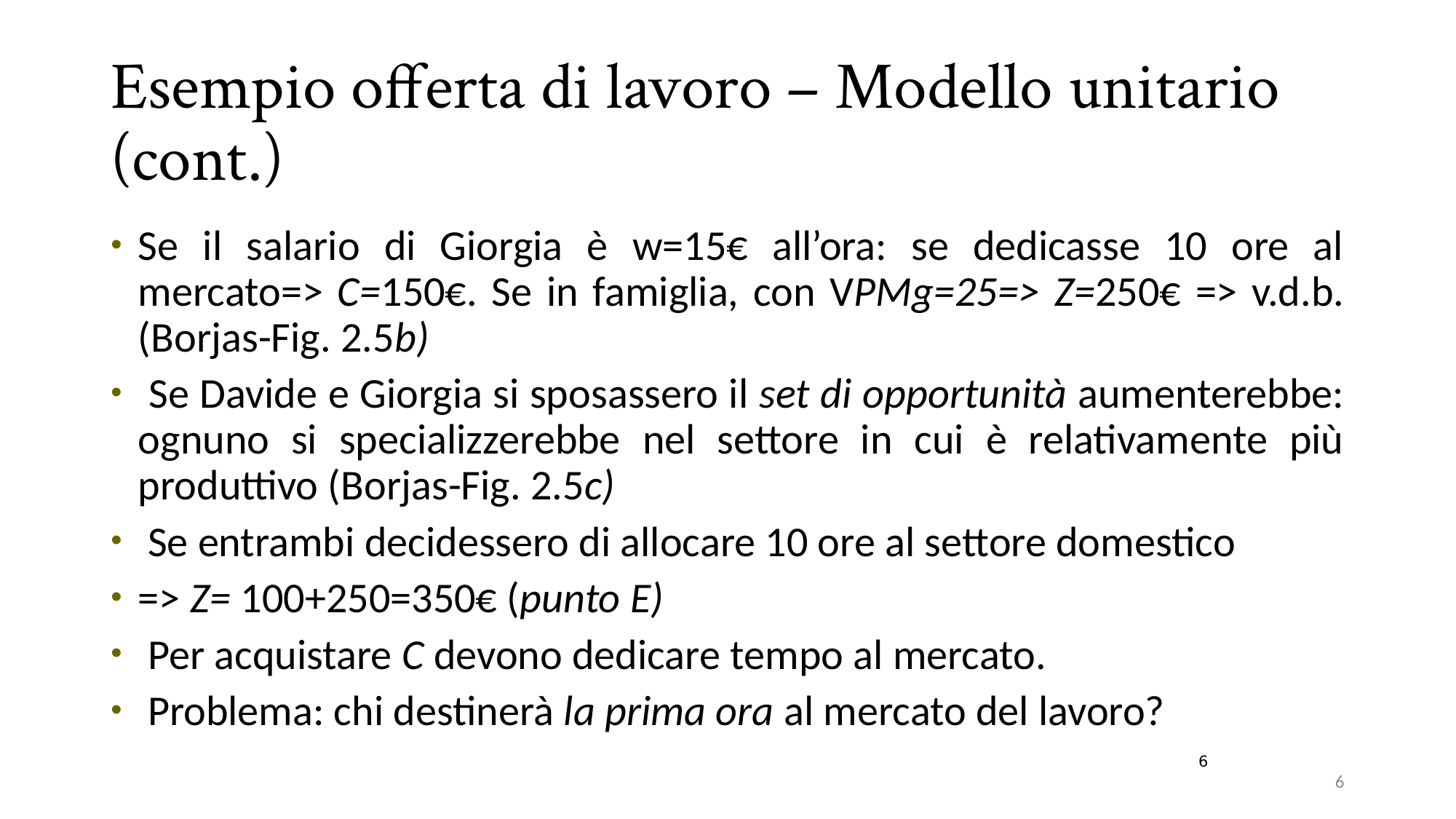

# Esempio offerta di lavoro – Modello unitario (cont.)
Se il salario di Giorgia è w=15€ all’ora: se dedicasse 10 ore al mercato=> C=150€. Se in famiglia, con VPMg=25=> Z=250€ => v.d.b. (Borjas-Fig. 2.5b)
 Se Davide e Giorgia si sposassero il set di opportunità aumenterebbe: ognuno si specializzerebbe nel settore in cui è relativamente più produttivo (Borjas-Fig. 2.5c)
 Se entrambi decidessero di allocare 10 ore al settore domestico
=> Z= 100+250=350€ (punto E)
 Per acquistare C devono dedicare tempo al mercato.
 Problema: chi destinerà la prima ora al mercato del lavoro?

6
6